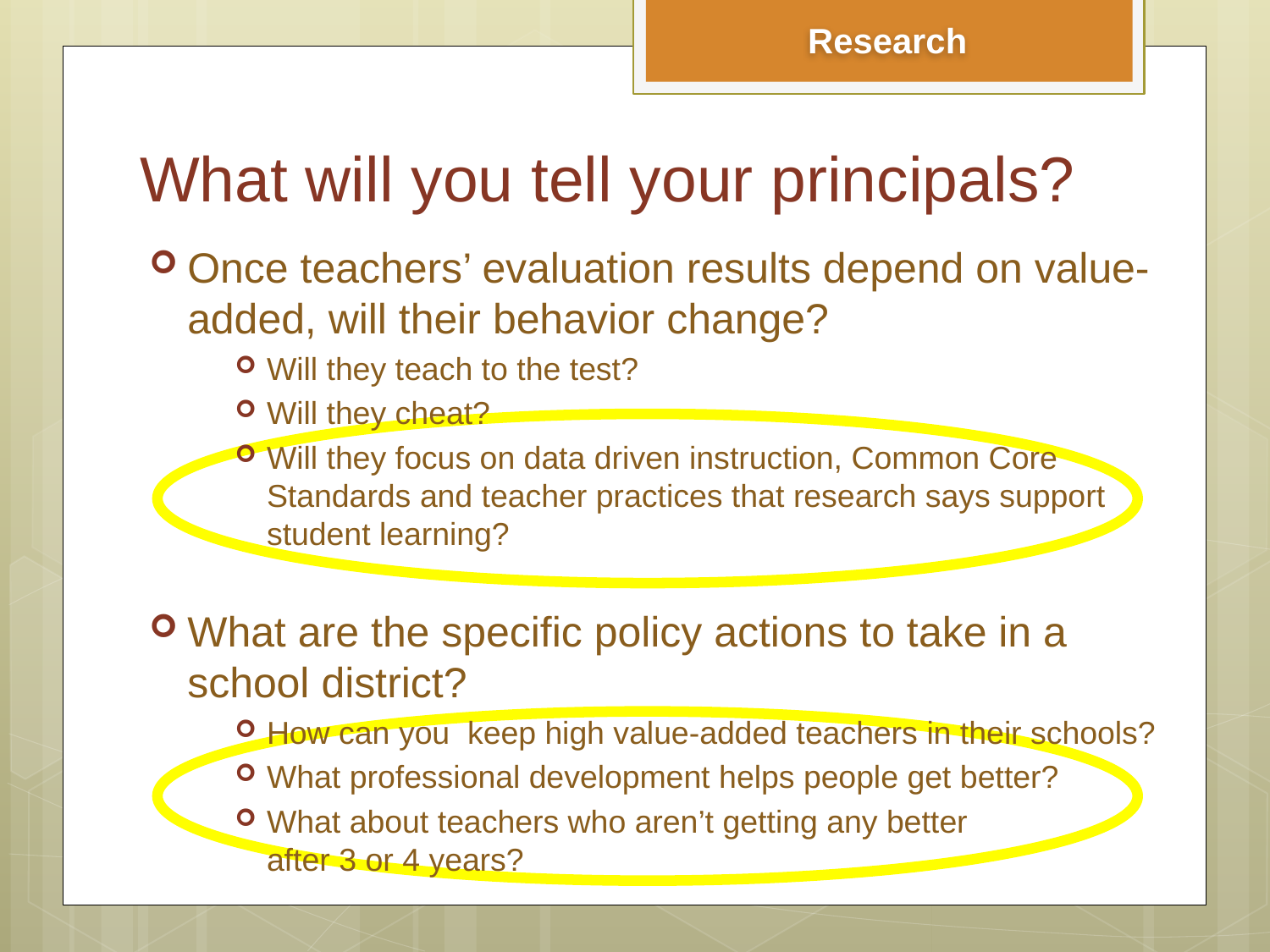

Research
# What will you tell your principals?
Once teachers’ evaluation results depend on value-added, will their behavior change?
Will they teach to the test?
Will they cheat?
Will they focus on data driven instruction, Common Core Standards and teacher practices that research says support student learning?

What are the specific policy actions to take in a school district?
How can you  keep high value-added teachers in their schools?
What professional development helps people get better?
What about teachers who aren’t getting any better
after 3 or 4 years?